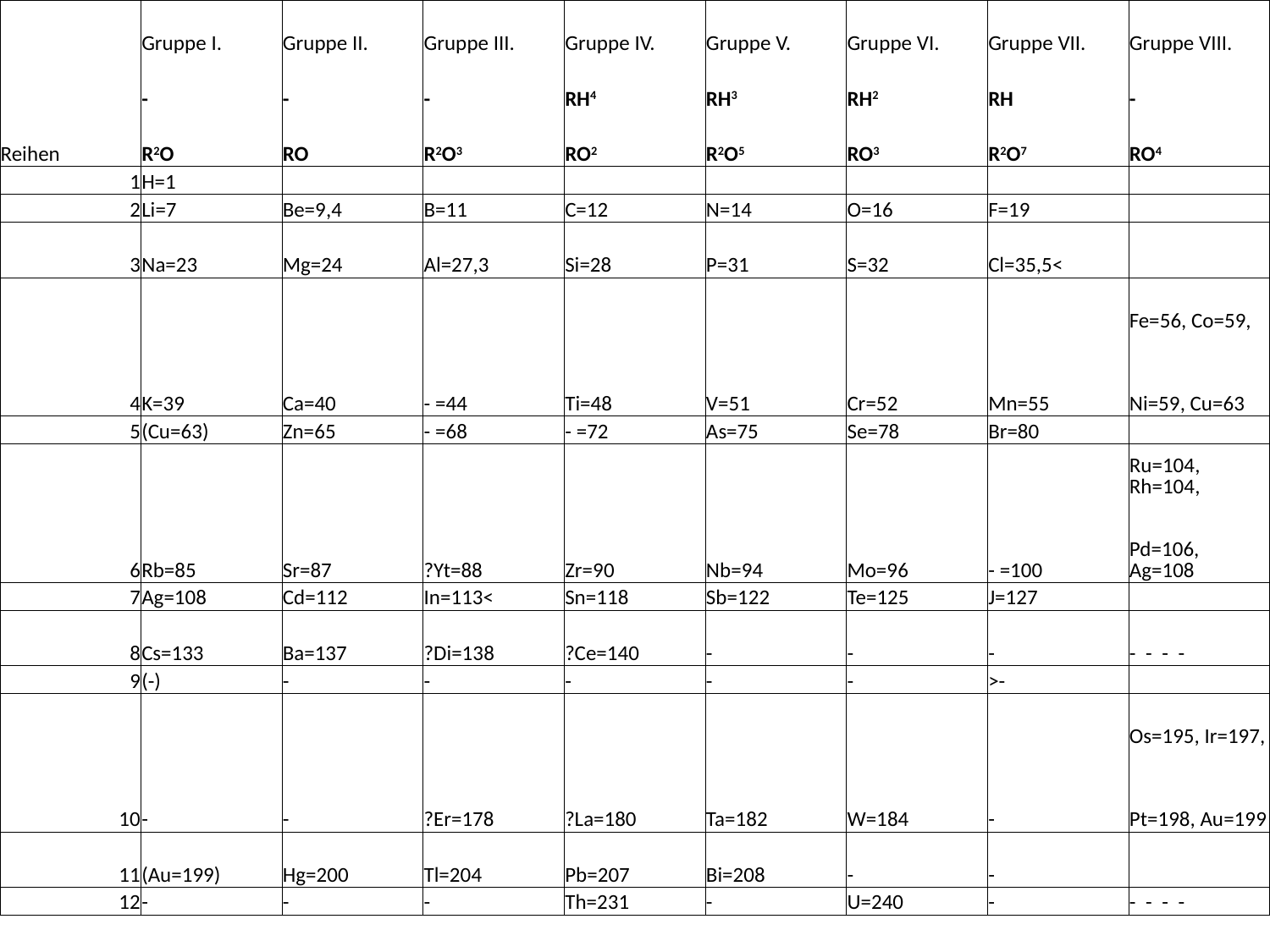

| Reihen | Gruppe I. | Gruppe II. | Gruppe III. | Gruppe IV. | Gruppe V. | Gruppe VI. | Gruppe VII. | Gruppe VIII. |
| --- | --- | --- | --- | --- | --- | --- | --- | --- |
|  |  |  |  |  |  |  |  |  |
|  | - | - | - | RH4 | RH3 | RH2 | RH | - |
|  |  |  |  |  |  |  |  |  |
|  | R2O | RO | R2O3 | RO2 | R2O5 | RO3 | R2O7 | RO4 |
| 1 | H=1 |  |  |  |  |  |  |  |
| 2 | Li=7 | Be=9,4 | B=11 | C=12 | N=14 | O=16 | F=19 |  |
| 3 | Na=23 | Mg=24 | Al=27,3 | Si=28 | P=31 | S=32 | Cl=35,5< |  |
| 4 | K=39 | Ca=40 | - =44 | Ti=48 | V=51 | Cr=52 | Mn=55 | Fe=56, Co=59, |
|  |  |  |  |  |  |  |  |  |
|  |  |  |  |  |  |  |  | Ni=59, Cu=63 |
| 5 | (Cu=63) | Zn=65 | - =68 | - =72 | As=75 | Se=78 | Br=80 |  |
| 6 | Rb=85 | Sr=87 | ?Yt=88 | Zr=90 | Nb=94 | Mo=96 | - =100 | Ru=104, Rh=104, |
|  |  |  |  |  |  |  |  |  |
|  |  |  |  |  |  |  |  | Pd=106, Ag=108 |
| 7 | Ag=108 | Cd=112 | In=113< | Sn=118 | Sb=122 | Te=125 | J=127 |  |
| 8 | Cs=133 | Ba=137 | ?Di=138 | ?Ce=140 | - | - | - | -  -  -  - |
| 9 | (-) | - | - | - | - | - | >- |  |
| 10 | - | - | ?Er=178 | ?La=180 | Ta=182 | W=184 | - | Os=195, Ir=197, |
|  |  |  |  |  |  |  |  |  |
|  |  |  |  |  |  |  |  | Pt=198, Au=199 |
| 11 | (Au=199) | Hg=200 | Tl=204 | Pb=207 | Bi=208 | - | - |  |
| 12 | - | - | - | Th=231 | - | U=240 | - | -  -  -  - |